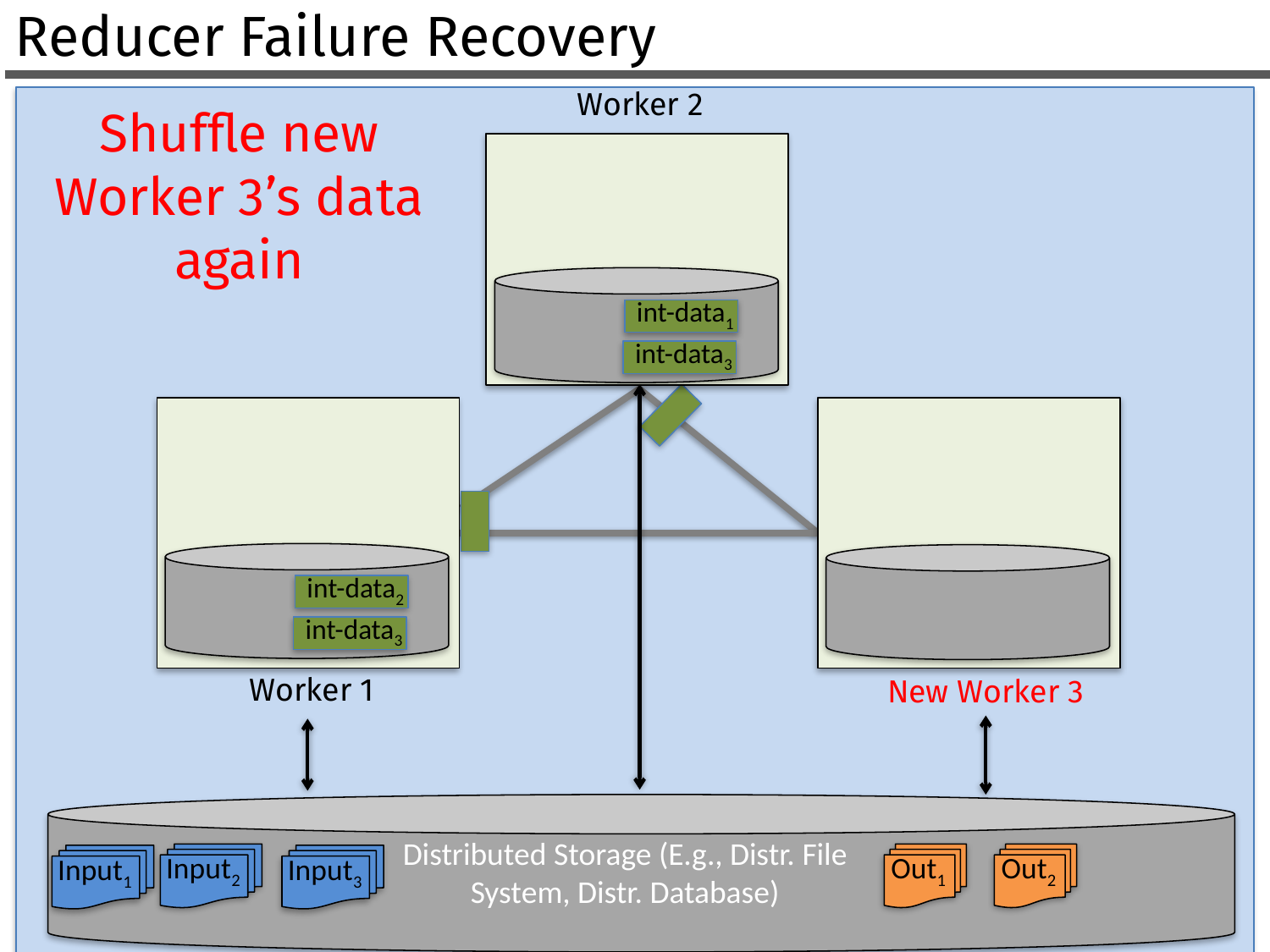

Reducer Failure Recovery
Worker 2

Shuffle new Worker 3’s data again

int-data1

int-data3

Worker 1

New Worker 3

int-data2

int-data3

Distributed Storage (E.g., Distr. File System, Distr. Database)
Out1

Input2

Out2

Input1

Input3

48